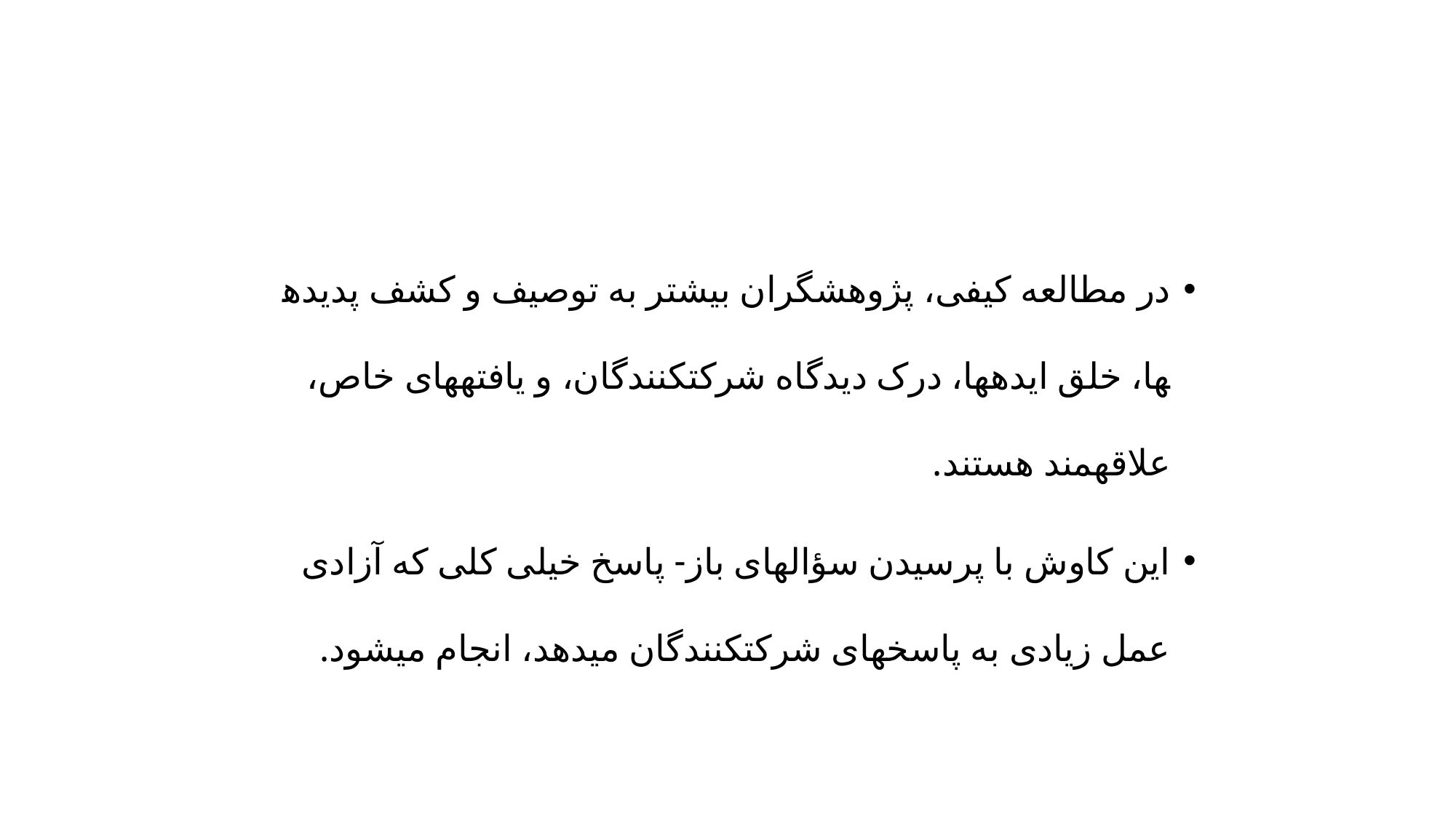

در مطالعه کیفی، پژوهشگران بیشتر به توصیف و کشف پدیده­ها، خلق ایده­ها، درک دیدگاه شرکت­کنندگان، و یافته­های خاص، علاقه­مند هستند.
این کاوش با پرسیدن سؤال­های باز- پاسخ خیلی کلی که آزادی عمل زیادی به پاسخ­های شرکت­کنندگان می­دهد، انجام می­شود.